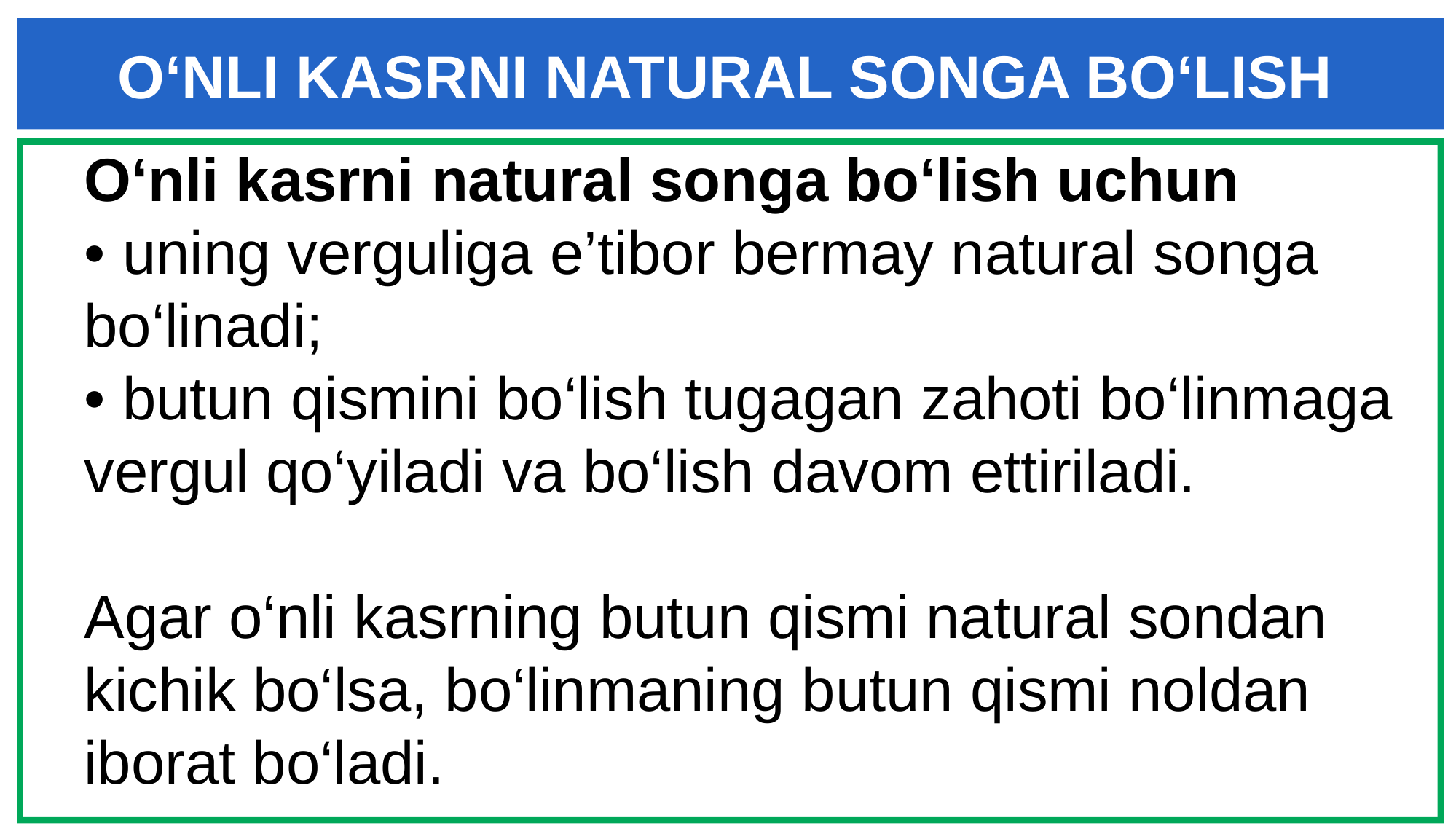

O‘NLI KASRNI NATURAL SONGA BO‘LISH
O‘nli kasrni natural songa bo‘lish uchun
• uning verguliga e’tibor bermay natural songa bo‘linadi;
• butun qismini bo‘lish tugagan zahoti bo‘linmaga vergul qo‘yiladi va bo‘lish davom ettiriladi.

Agar o‘nli kasrning butun qismi natural sondan kichik bo‘lsa, bo‘linmaning butun qismi noldan iborat bo‘ladi.